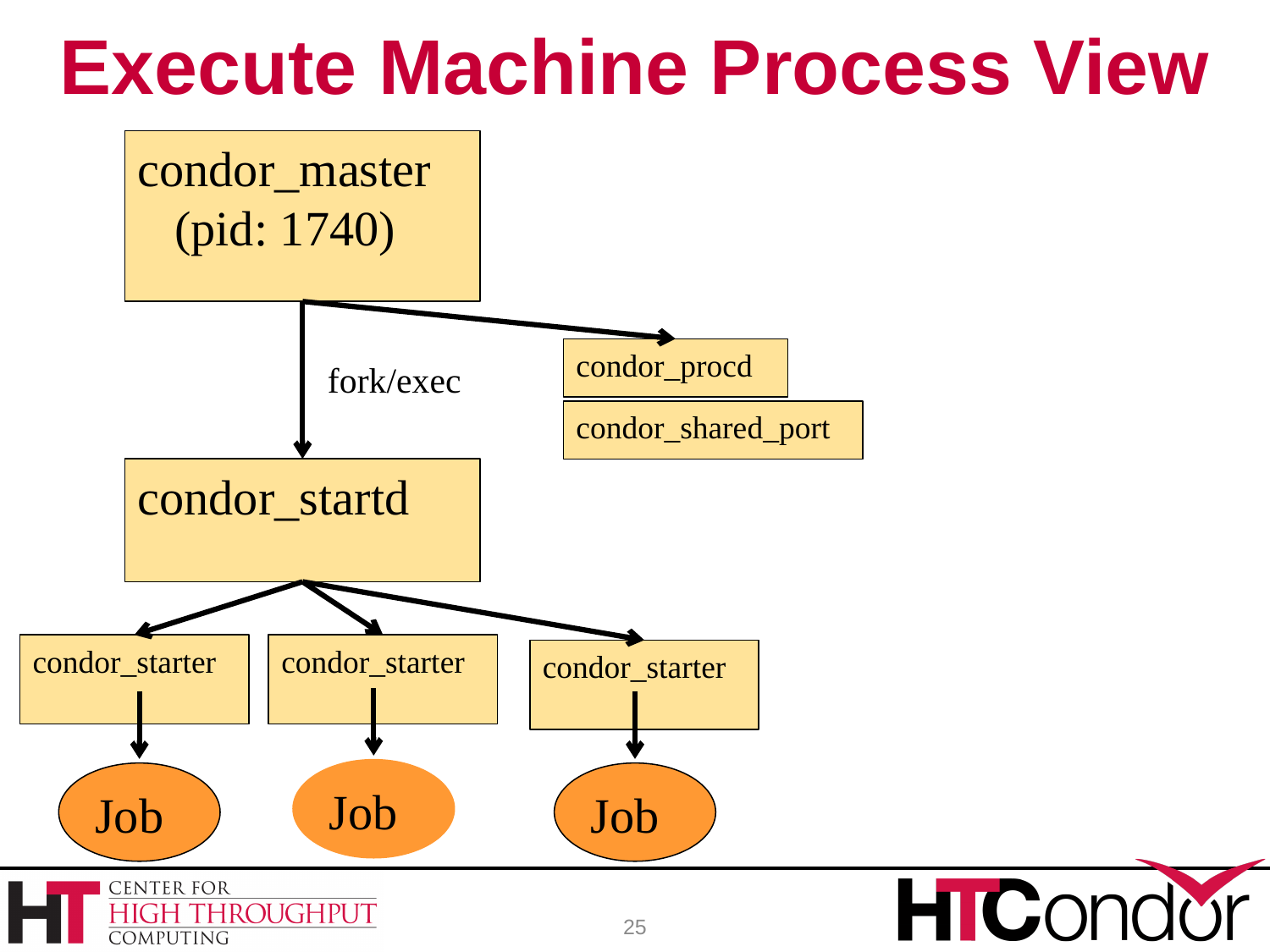

# Execute Machine Process View
condor_master
   (pid: 1740)
condor_procd

fork/exec
condor_shared_port

condor_startd
condor_starter
condor_starter
condor_starter
Job
Job
Job
25